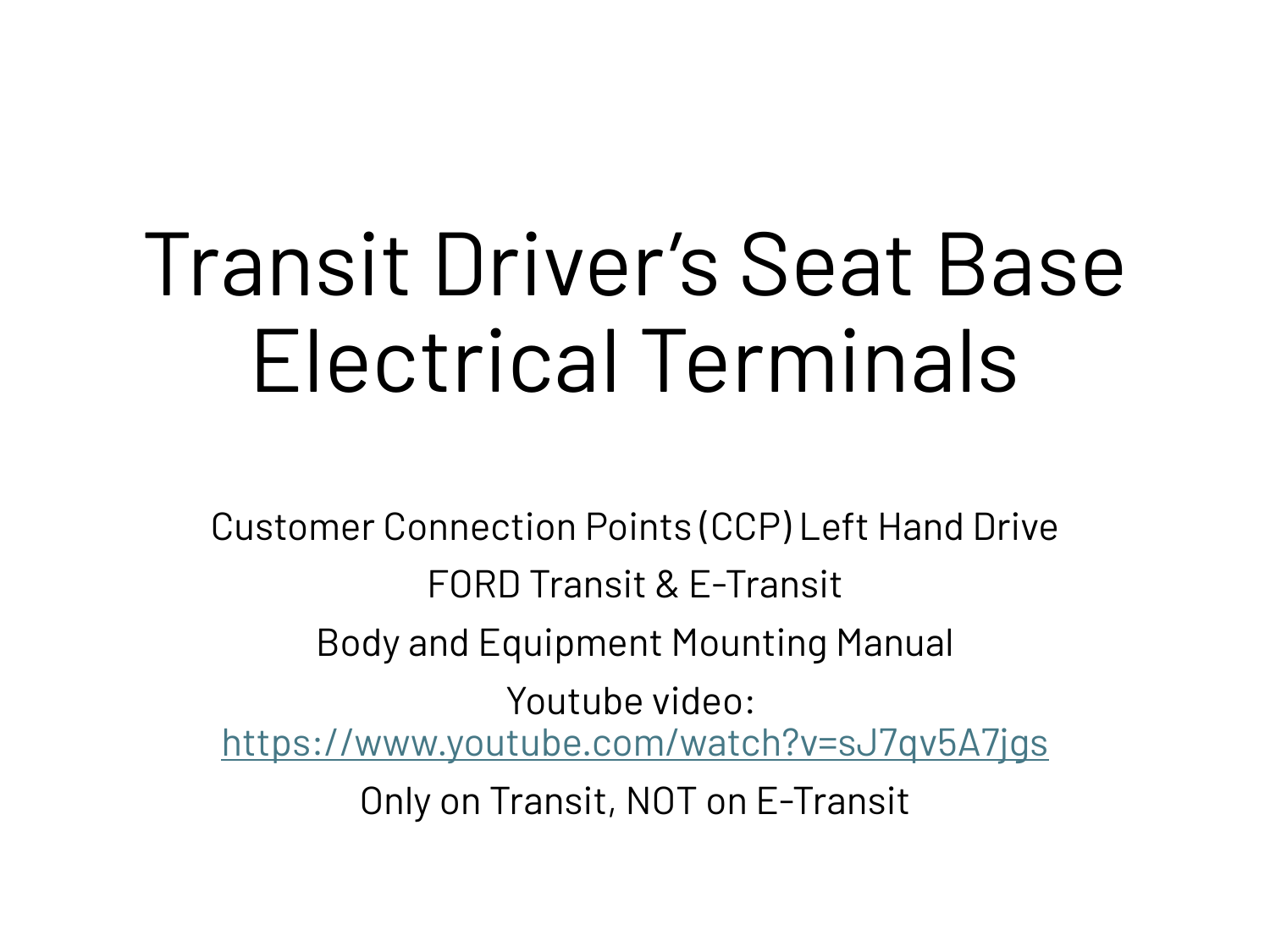

# Transit Driver’s Seat Base Electrical Terminals
Customer Connection Points (CCP) Left Hand Drive
FORD Transit & E-Transit
Body and Equipment Mounting Manual
Youtube video: https://www.youtube.com/watch?v=sJ7qv5A7jgs
Only on Transit, NOT on E-Transit